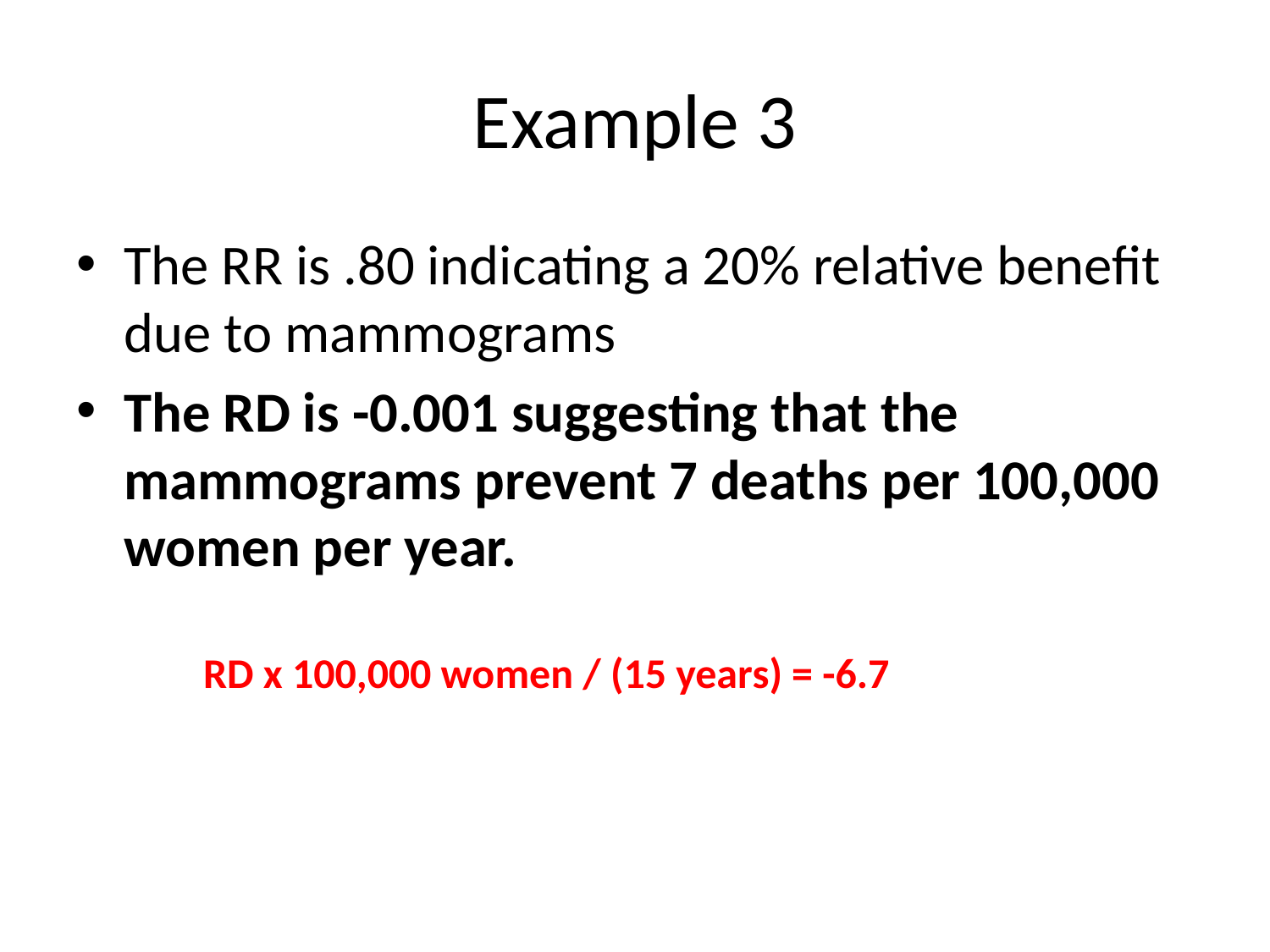

# Example 3
The RR is .80 indicating a 20% relative benefit due to mammograms
The RD is -0.001 suggesting that the mammograms prevent 7 deaths per 100,000 women per year.

	RD x 100,000 women / (15 years) = -6.7